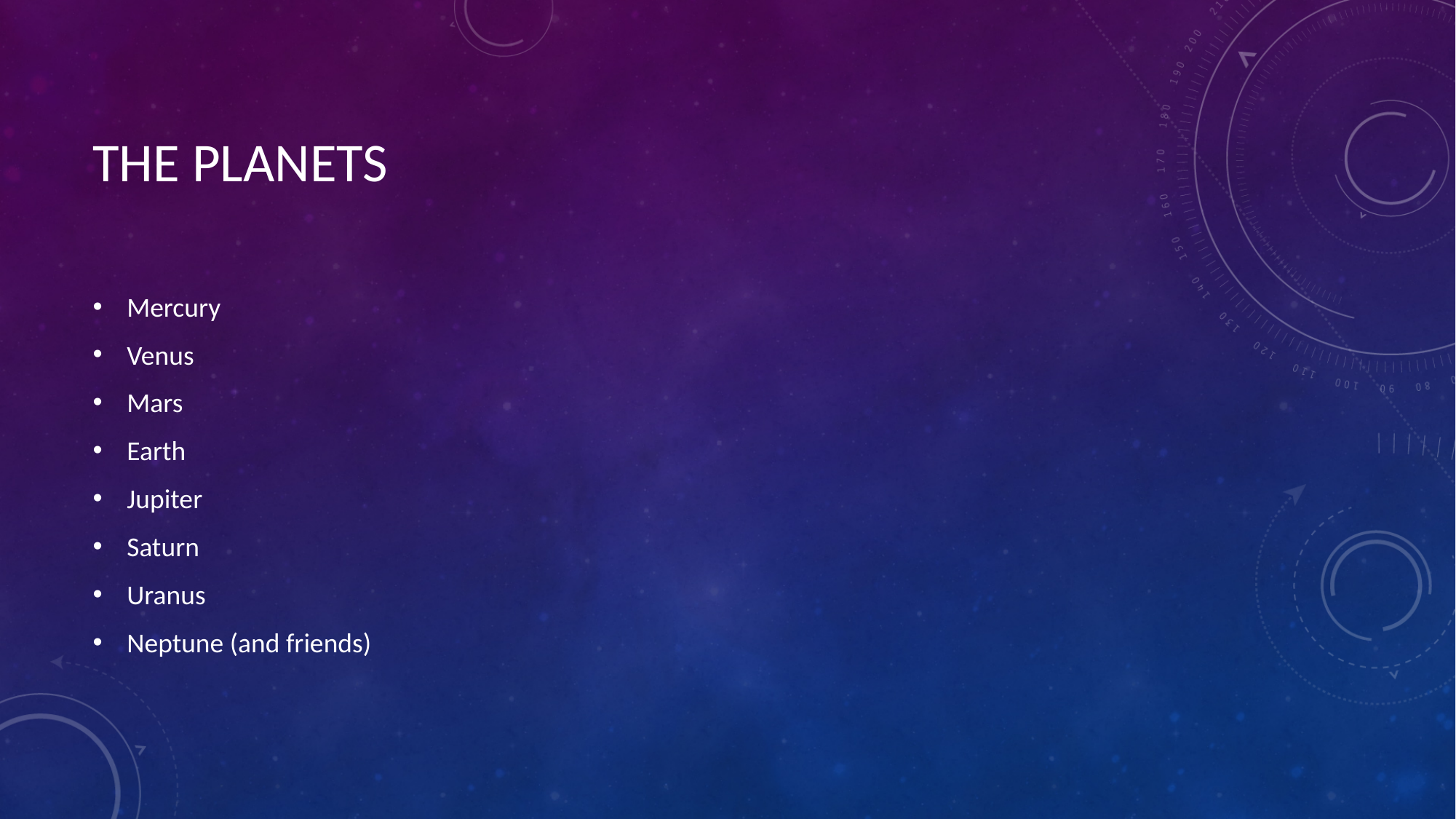

# The planets
Mercury
Venus
Mars
Earth
Jupiter
Saturn
Uranus
Neptune (and friends)